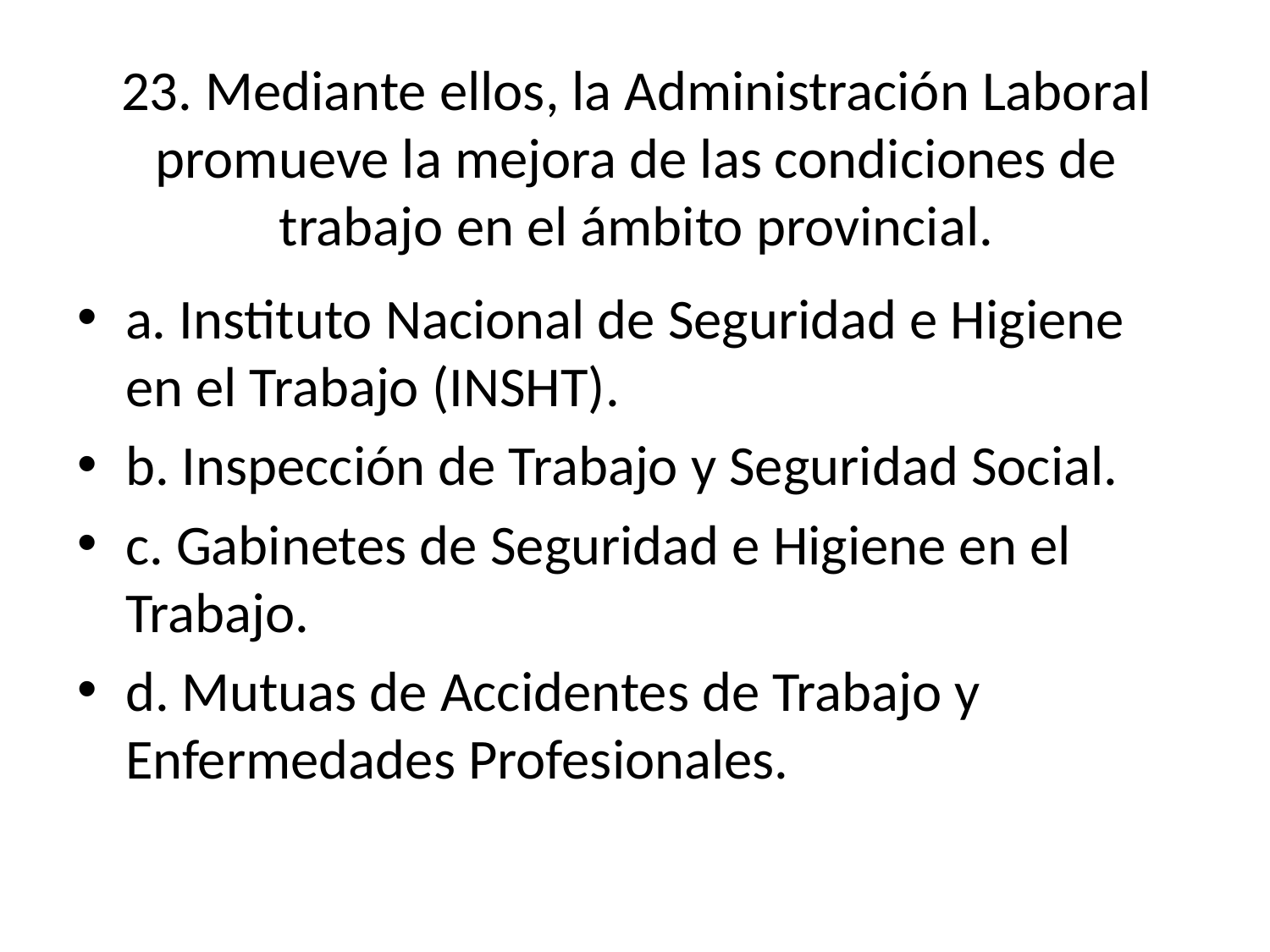

# 23. Mediante ellos, la Administración Laboral promueve la mejora de las condiciones de trabajo en el ámbito provincial.
a. Instituto Nacional de Seguridad e Higiene en el Trabajo (INSHT).
b. Inspección de Trabajo y Seguridad Social.
c. Gabinetes de Seguridad e Higiene en el Trabajo.
d. Mutuas de Accidentes de Trabajo y Enfermedades Profesionales.